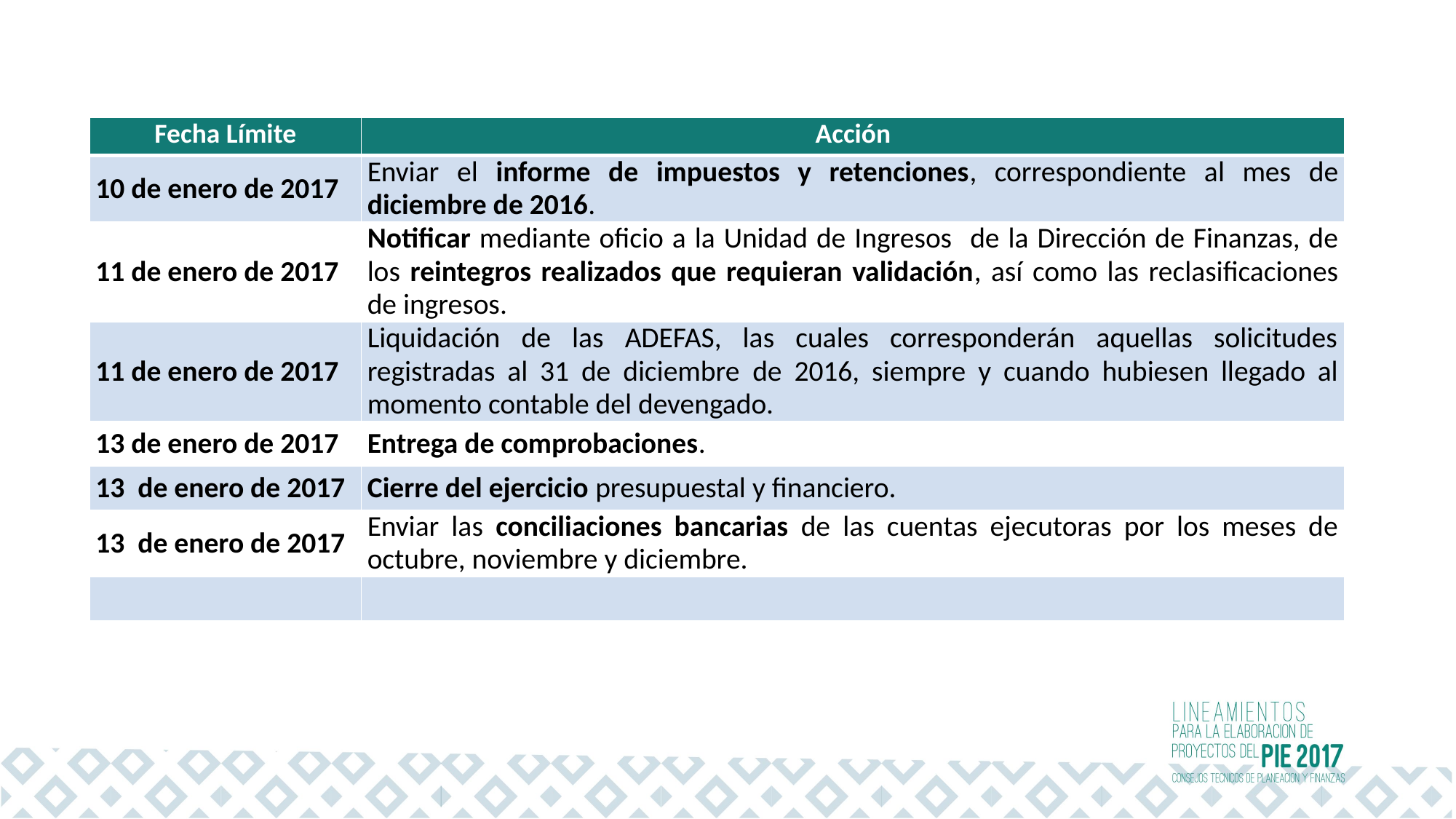

| Fecha Límite | Acción |
| --- | --- |
| 10 de enero de 2017 | Enviar el informe de impuestos y retenciones, correspondiente al mes de diciembre de 2016. |
| 11 de enero de 2017 | Notificar mediante oficio a la Unidad de Ingresos de la Dirección de Finanzas, de los reintegros realizados que requieran validación, así como las reclasificaciones de ingresos. |
| 11 de enero de 2017 | Liquidación de las ADEFAS, las cuales corresponderán aquellas solicitudes registradas al 31 de diciembre de 2016, siempre y cuando hubiesen llegado al momento contable del devengado. |
| 13 de enero de 2017 | Entrega de comprobaciones. |
| 13 de enero de 2017 | Cierre del ejercicio presupuestal y financiero. |
| 13 de enero de 2017 | Enviar las conciliaciones bancarias de las cuentas ejecutoras por los meses de octubre, noviembre y diciembre. |
|  |  |